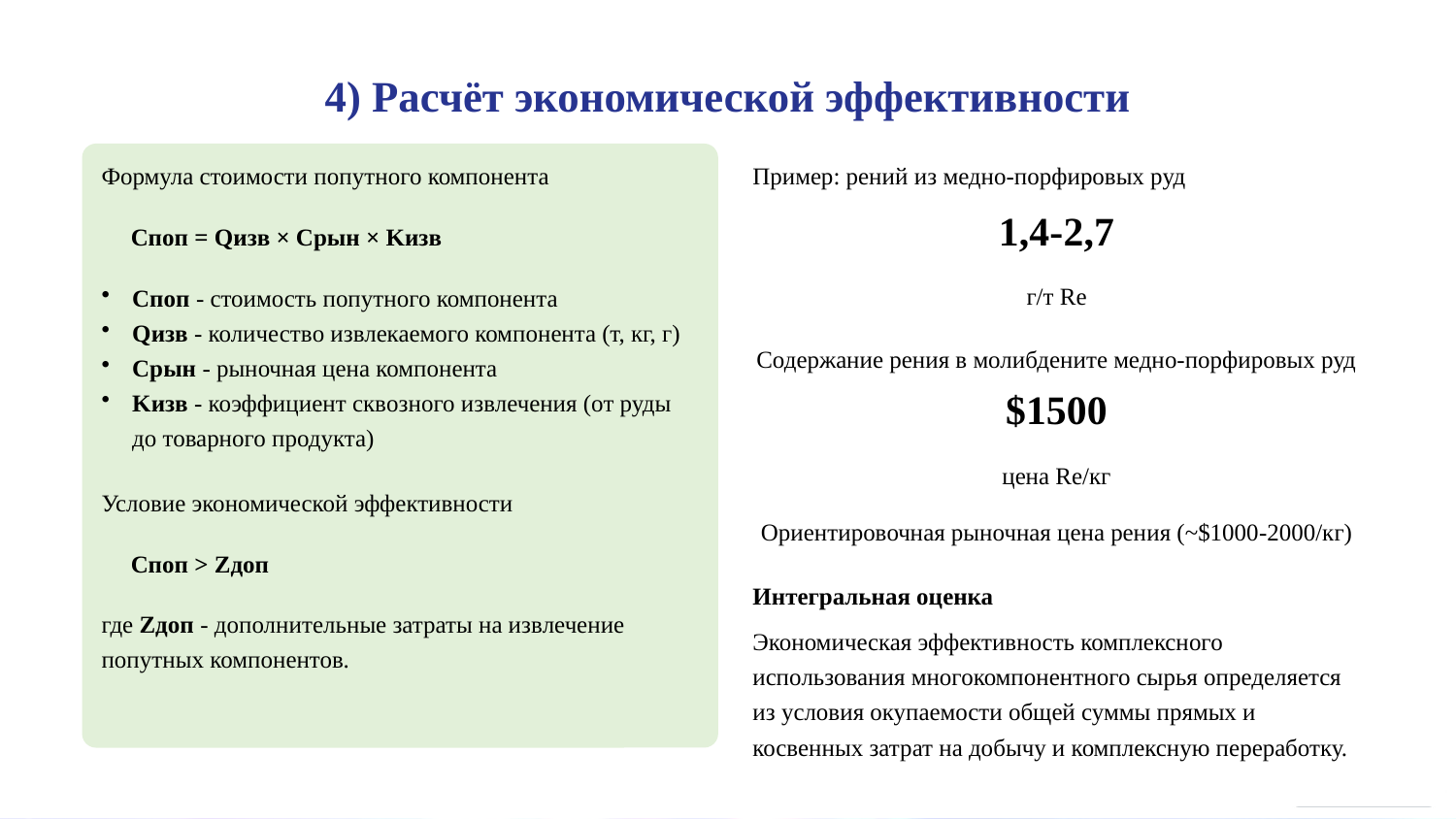

4) Расчёт экономической эффективности

Формула стоимости попутного компонента
Пример: рений из медно-порфировых руд
1,4-2,7
Cпоп = Qизв × Cрын × Kизв
Cпоп - стоимость попутного компонента
Qизв - количество извлекаемого компонента (т, кг, г)
Cрын - рыночная цена компонента
Kизв - коэффициент сквозного извлечения (от руды до товарного продукта)
г/т Re
Содержание рения в молибдените медно-порфировых руд
$1500
цена Re/кг
Условие экономической эффективности
Ориентировочная рыночная цена рения (~$1000-2000/кг)
Cпоп > Zдоп
Интегральная оценка
где Zдоп - дополнительные затраты на извлечение попутных компонентов.
Экономическая эффективность комплексного использования многокомпонентного сырья определяется из условия окупаемости общей суммы прямых и косвенных затрат на добычу и комплексную переработку.